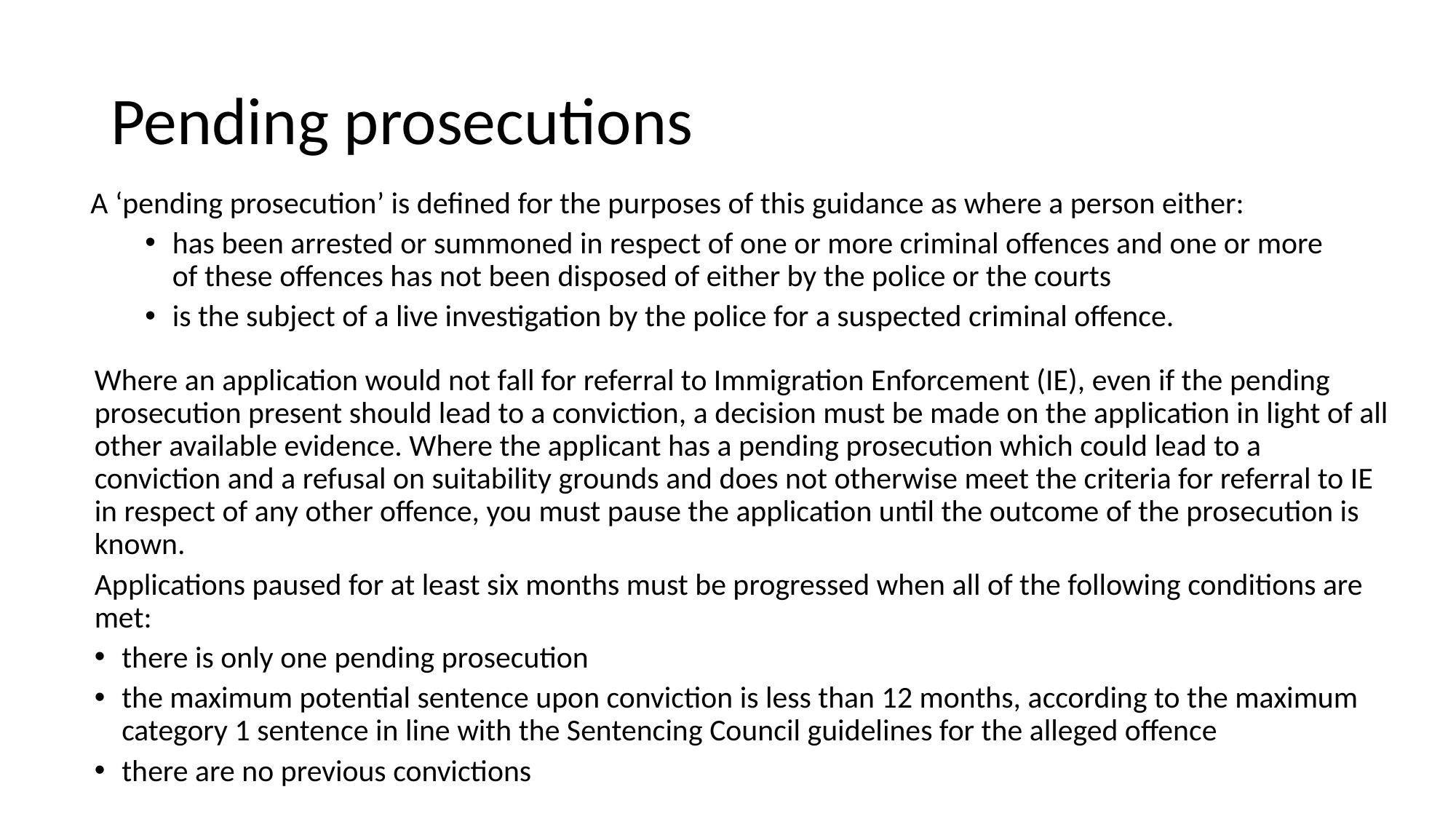

# Pending prosecutions
A ‘pending prosecution’ is defined for the purposes of this guidance as where a person either:
has been arrested or summoned in respect of one or more criminal offences and one or more of these offences has not been disposed of either by the police or the courts
is the subject of a live investigation by the police for a suspected criminal offence.

Where an application would not fall for referral to Immigration Enforcement (IE), even if the pending prosecution present should lead to a conviction, a decision must be made on the application in light of all other available evidence. Where the applicant has a pending prosecution which could lead to a conviction and a refusal on suitability grounds and does not otherwise meet the criteria for referral to IE in respect of any other offence, you must pause the application until the outcome of the prosecution is known.
Applications paused for at least six months must be progressed when all of the following conditions are met:
there is only one pending prosecution
the maximum potential sentence upon conviction is less than 12 months, according to the maximum category 1 sentence in line with the Sentencing Council guidelines for the alleged offence
there are no previous convictions